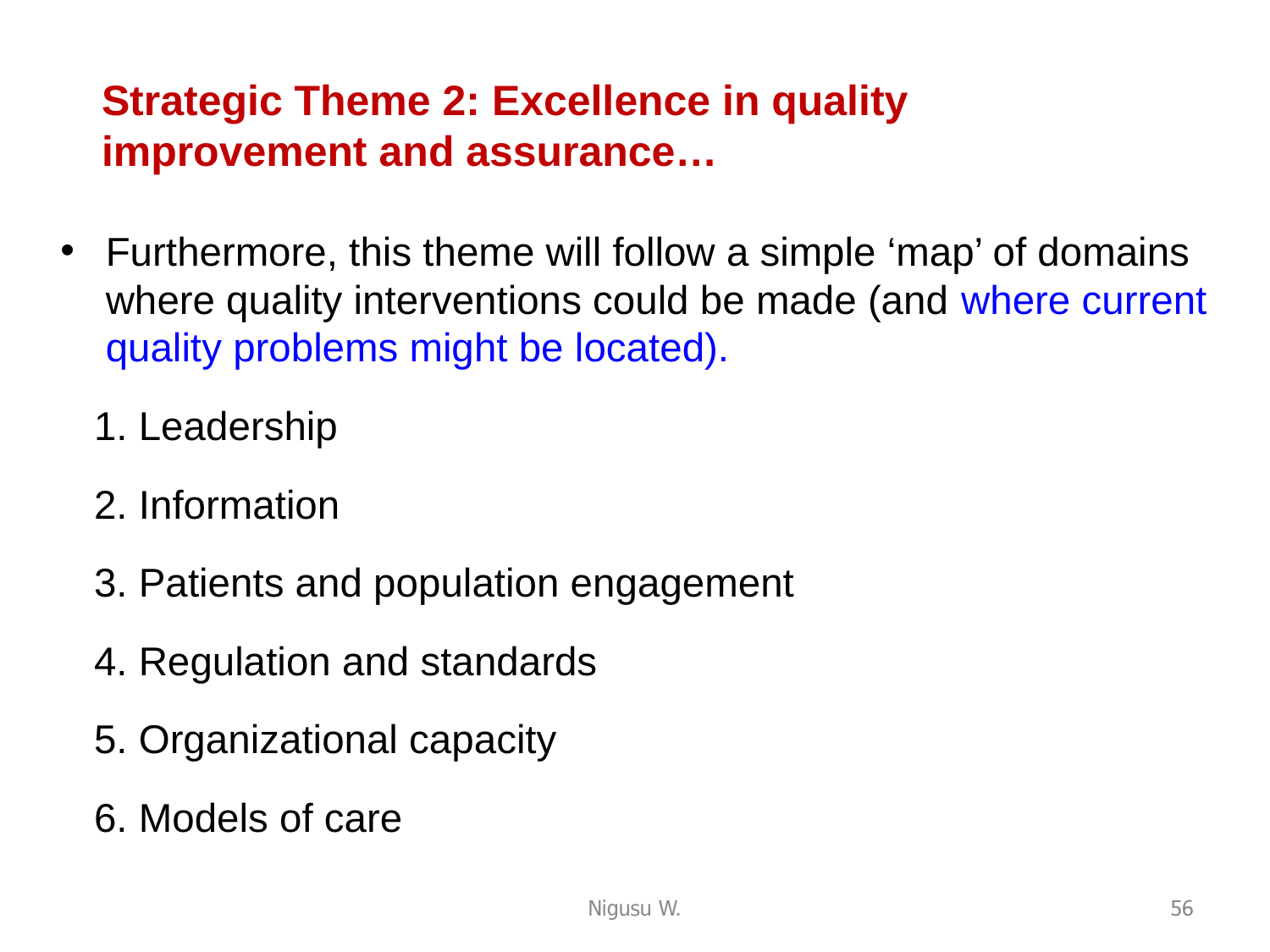

Strategic Theme 2: Excellence in quality improvement and assurance…
Furthermore, this theme will follow a simple ‘map’ of domains where quality interventions could be made (and where current quality problems might be located).
   1. Leadership
   2. Information
   3. Patients and population engagement
   4. Regulation and standards
   5. Organizational capacity
   6. Models of care

Nigusu W.
56